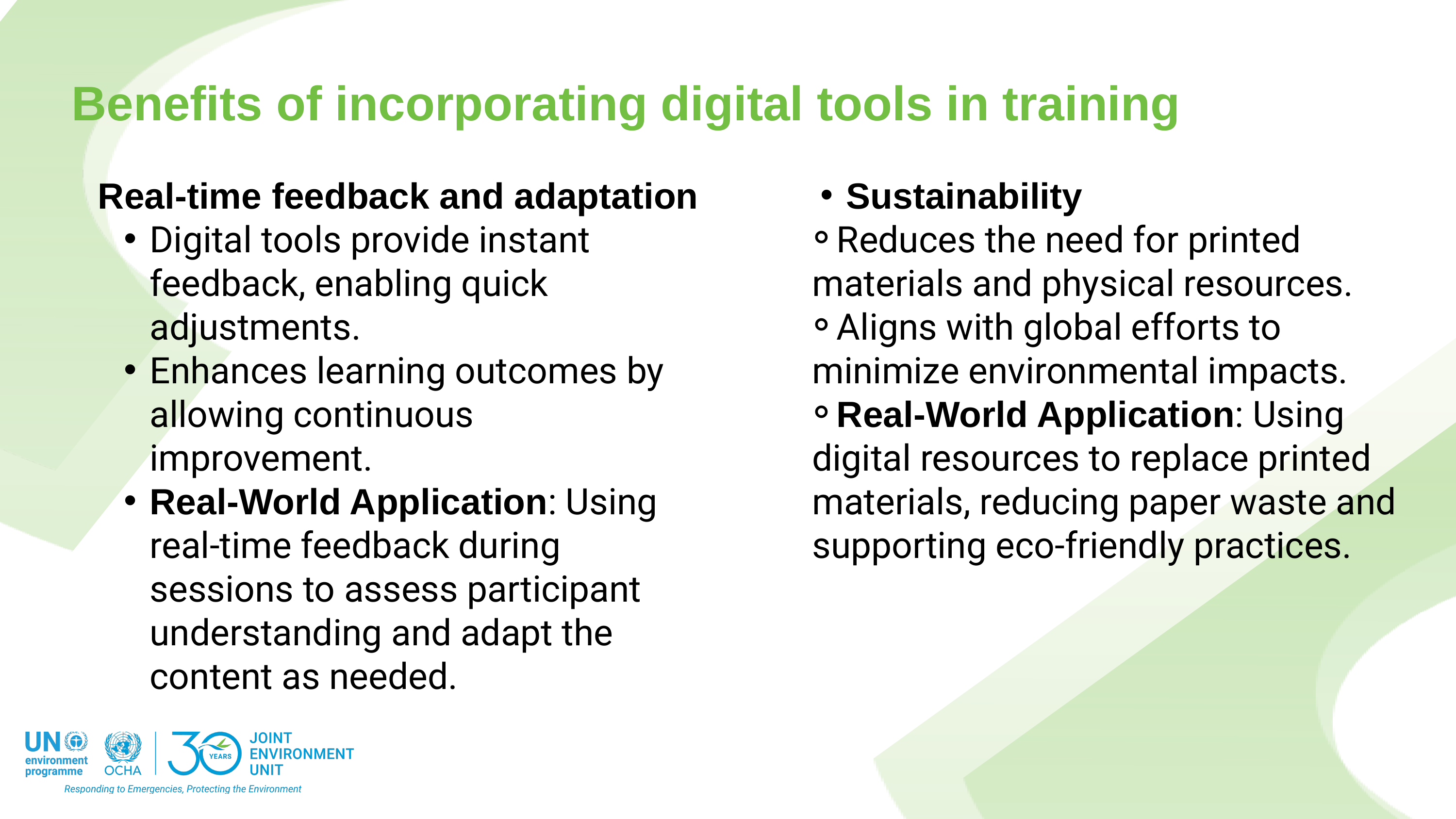

Benefits of incorporating digital tools in training
Real-time feedback and adaptation
Digital tools provide instant feedback, enabling quick adjustments.
Enhances learning outcomes by allowing continuous improvement.
Real-World Application: Using real-time feedback during sessions to assess participant understanding and adapt the content as needed.
Sustainability
Reduces the need for printed materials and physical resources.
Aligns with global efforts to minimize environmental impacts.
Real-World Application: Using digital resources to replace printed materials, reducing paper waste and supporting eco-friendly practices.